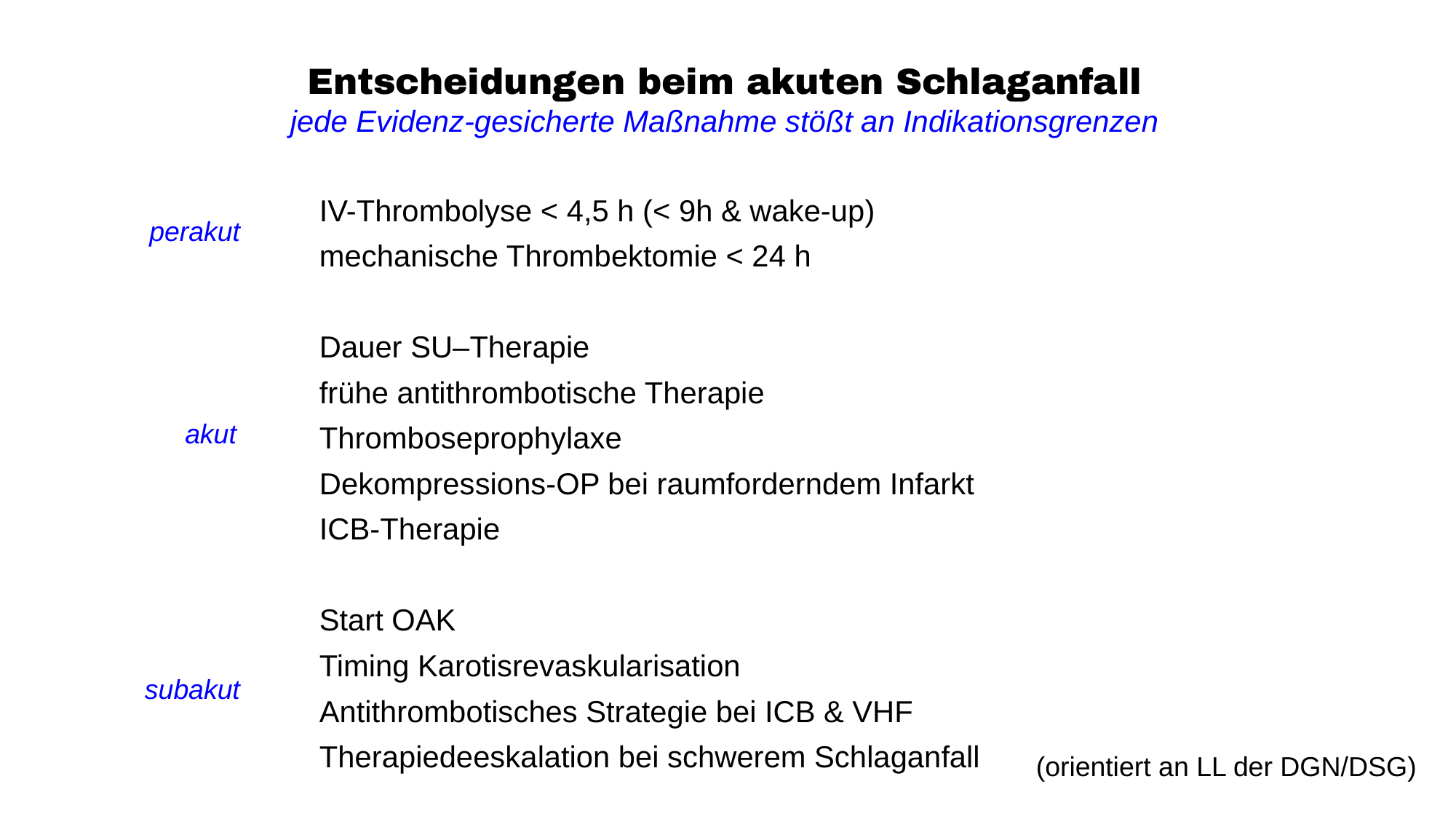

Entscheidungen beim akuten Schlaganfall
jede Evidenz-gesicherte Maßnahme stößt an Indikationsgrenzen
IV-Thrombolyse < 4,5 h (< 9h & wake-up)
mechanische Thrombektomie < 24 h

Dauer SU–Therapie
frühe antithrombotische Therapie
Thromboseprophylaxe
Dekompressions-OP bei raumforderndem Infarkt
ICB-Therapie

Start OAK
Timing Karotisrevaskularisation
Antithrombotisches Strategie bei ICB & VHF
Therapiedeeskalation bei schwerem Schlaganfall
perakut
akut
subakut
(orientiert an LL der DGN/DSG)